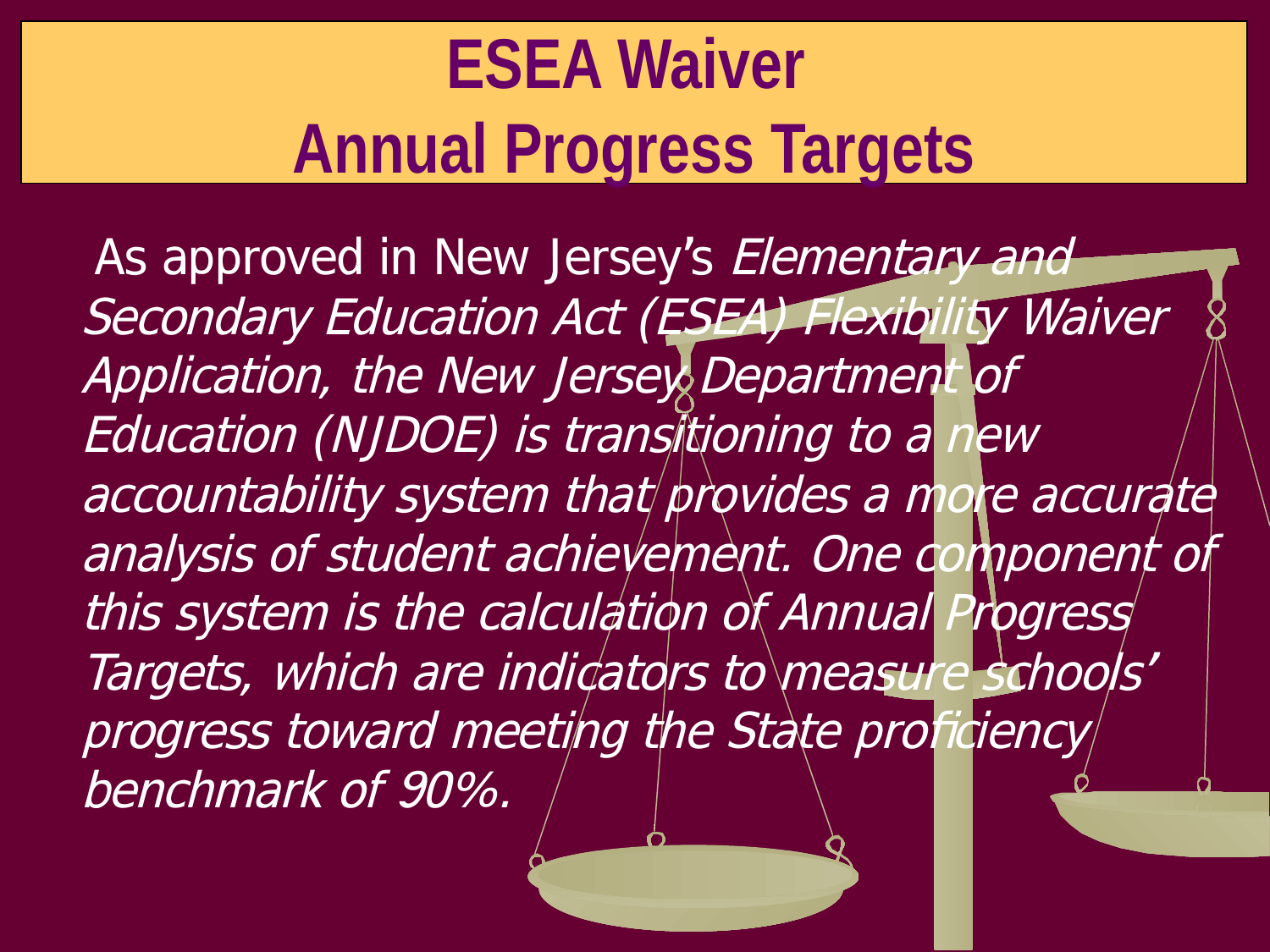

# ESEA Waiver Annual Progress Targets

    As approved in New Jersey’s Elementary and Secondary Education Act (ESEA) Flexibility Waiver Application, the New Jersey Department of Education (NJDOE) is transitioning to a new accountability system that provides a more accurate analysis of student achievement. One component of this system is the calculation of Annual Progress Targets, which are indicators to measure schools’ progress toward meeting the State proficiency benchmark of 90%.